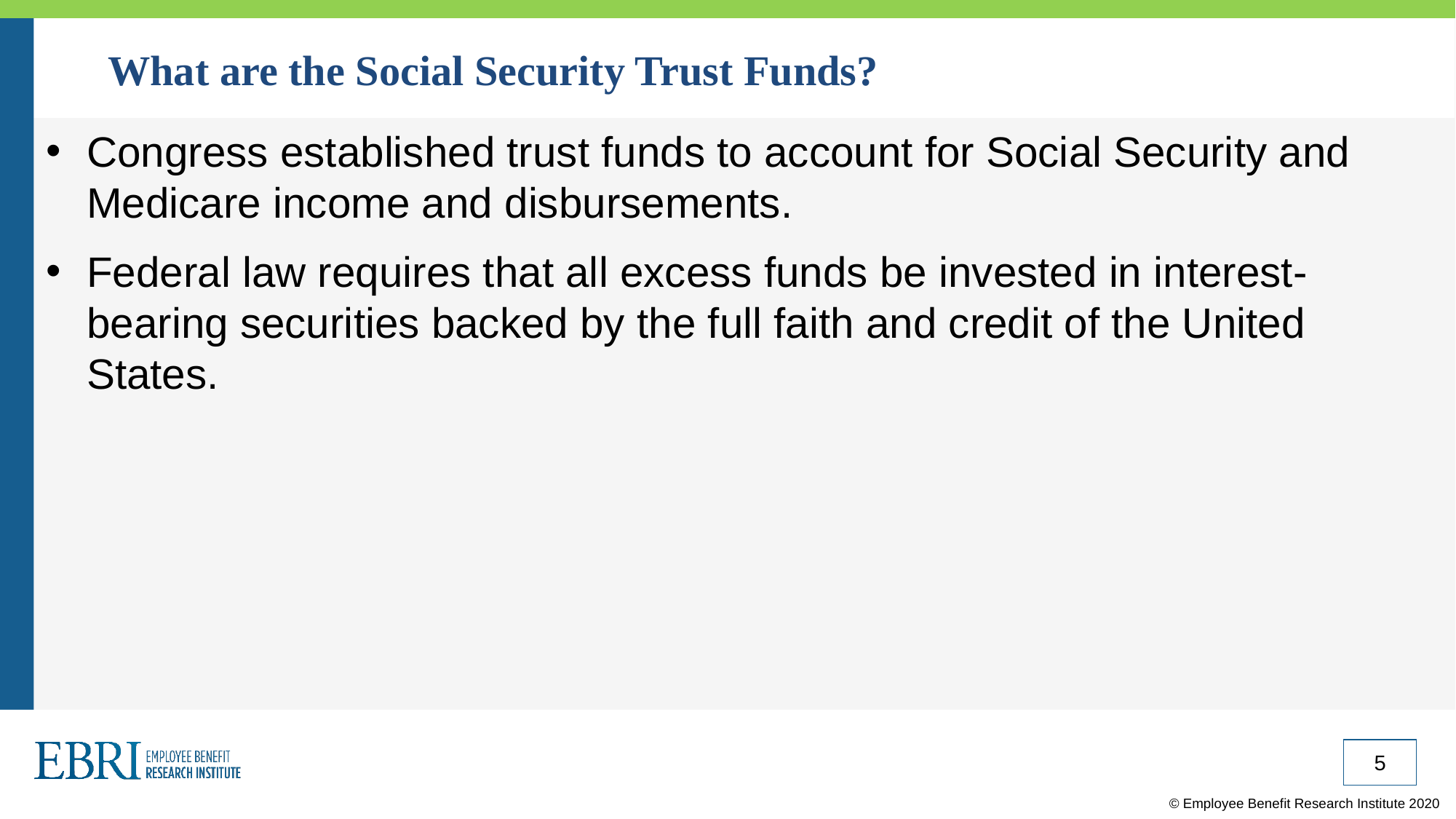

# What are the Social Security Trust Funds?
Congress established trust funds to account for Social Security and Medicare income and disbursements.
Federal law requires that all excess funds be invested in interest-bearing securities backed by the full faith and credit of the United States.

5